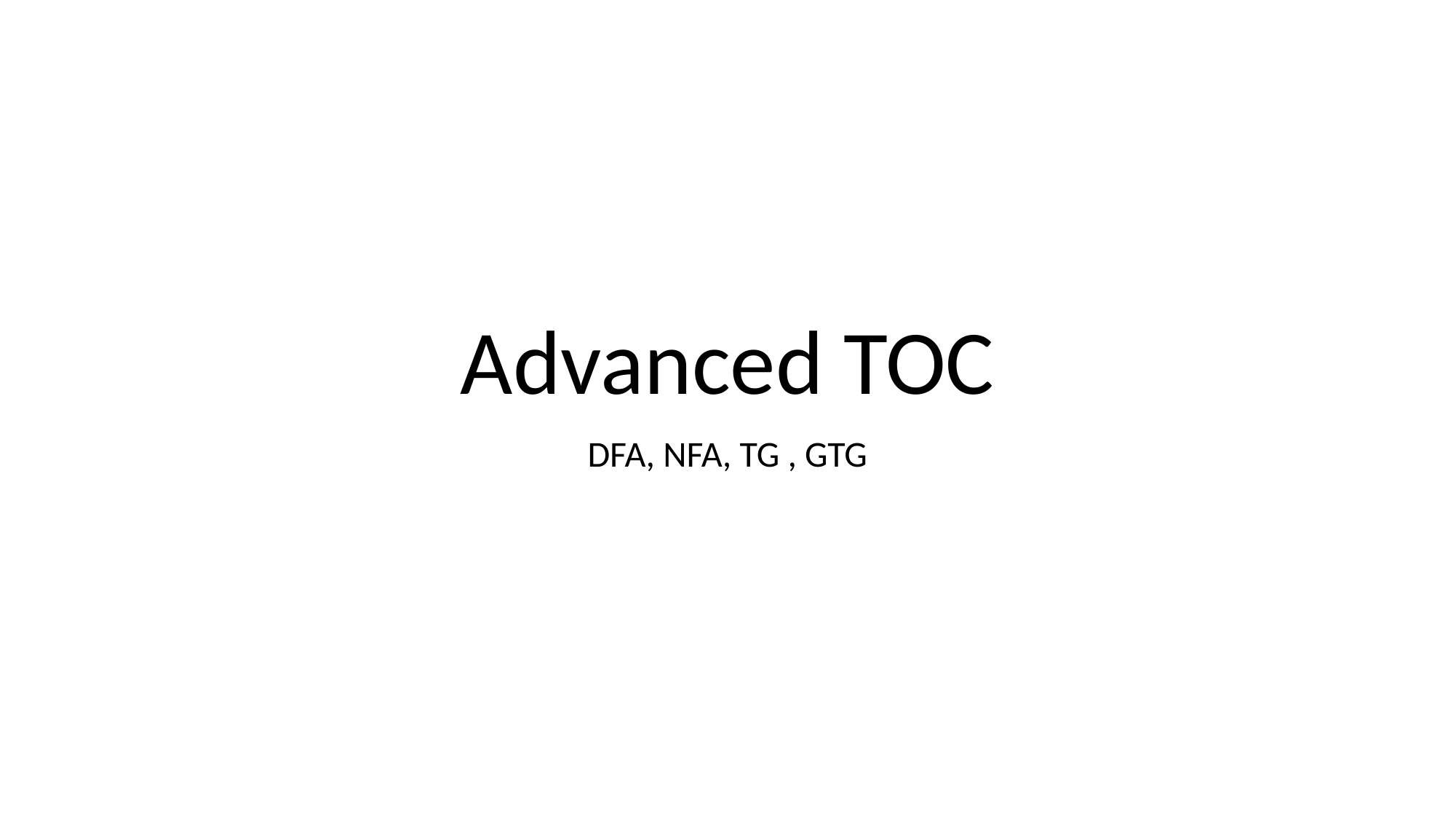

# Advanced TOC
DFA, NFA, TG , GTG